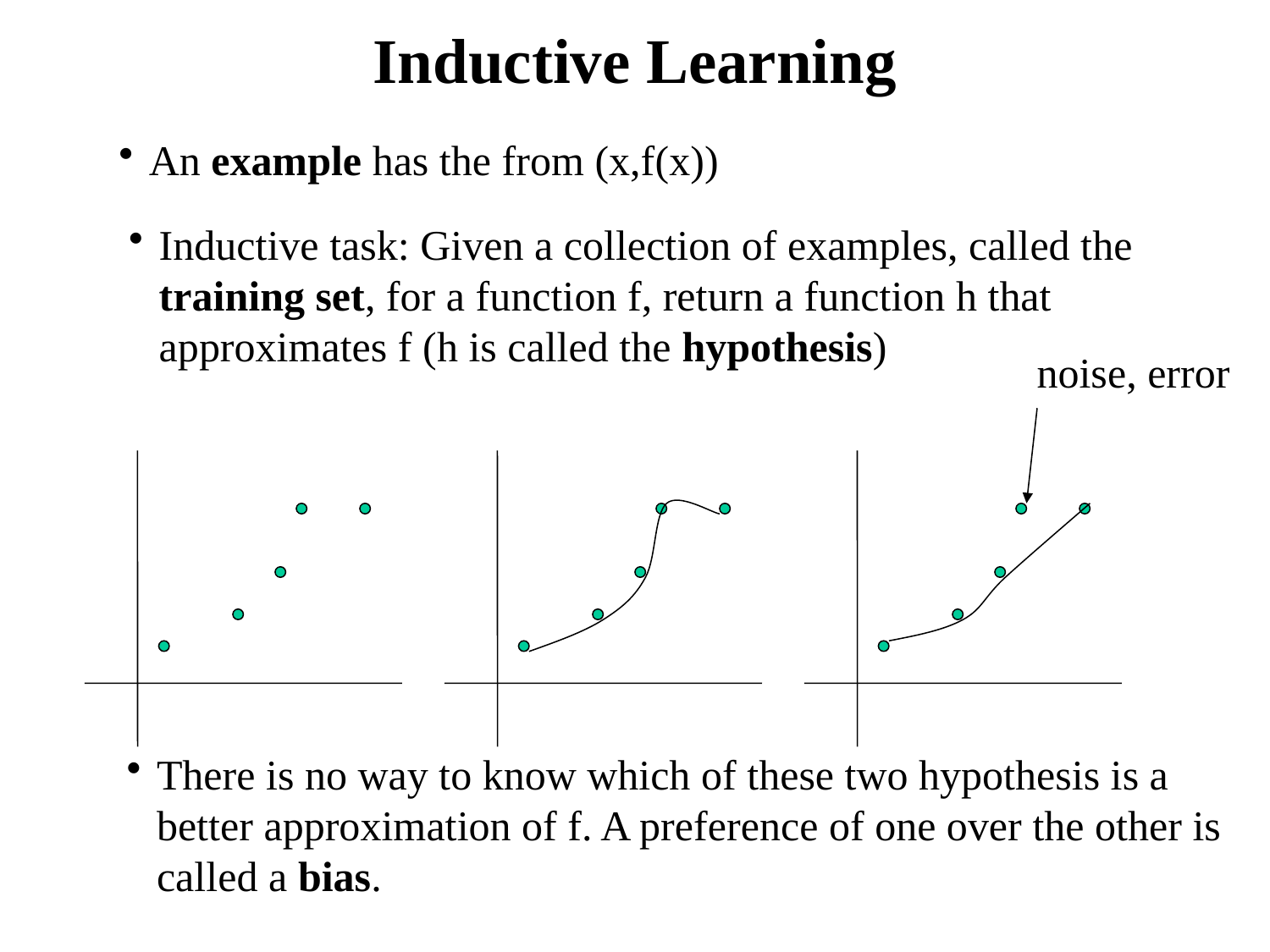

# Inductive Learning
An example has the from (x,f(x))
Inductive task: Given a collection of examples, called the training set, for a function f, return a function h that approximates f (h is called the hypothesis)
noise, error

There is no way to know which of these two hypothesis is a better approximation of f. A preference of one over the other is called a bias.